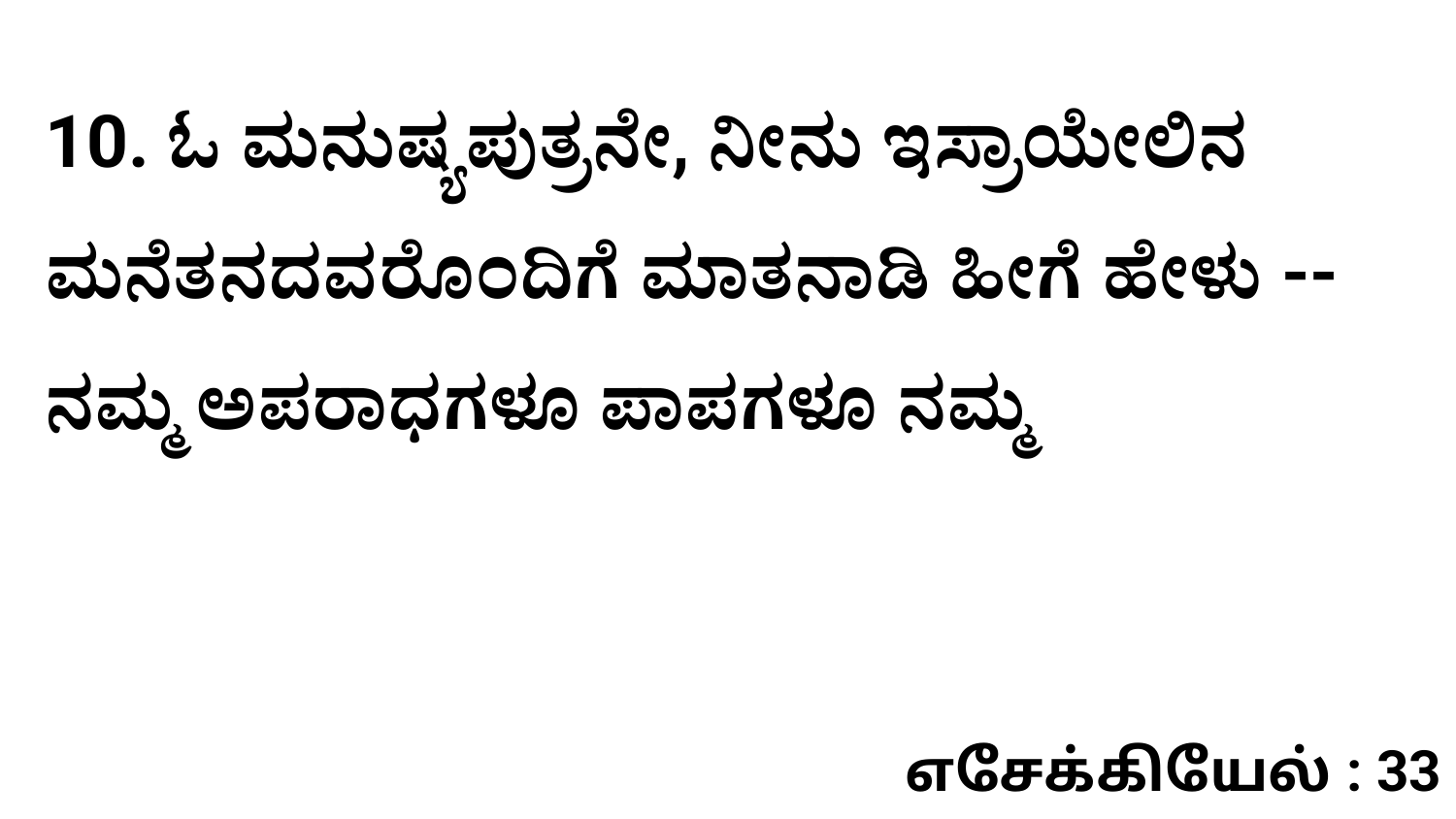

10. ಓ ಮನುಷ್ಯಪುತ್ರನೇ, ನೀನು ಇಸ್ರಾಯೇಲಿನ ಮನೆತನದವರೊಂದಿಗೆ ಮಾತನಾಡಿ ಹೀಗೆ ಹೇಳು --ನಮ್ಮ ಅಪರಾಧಗಳೂ ಪಾಪಗಳೂ ನಮ್ಮ
எசேக்கியேல் : 33